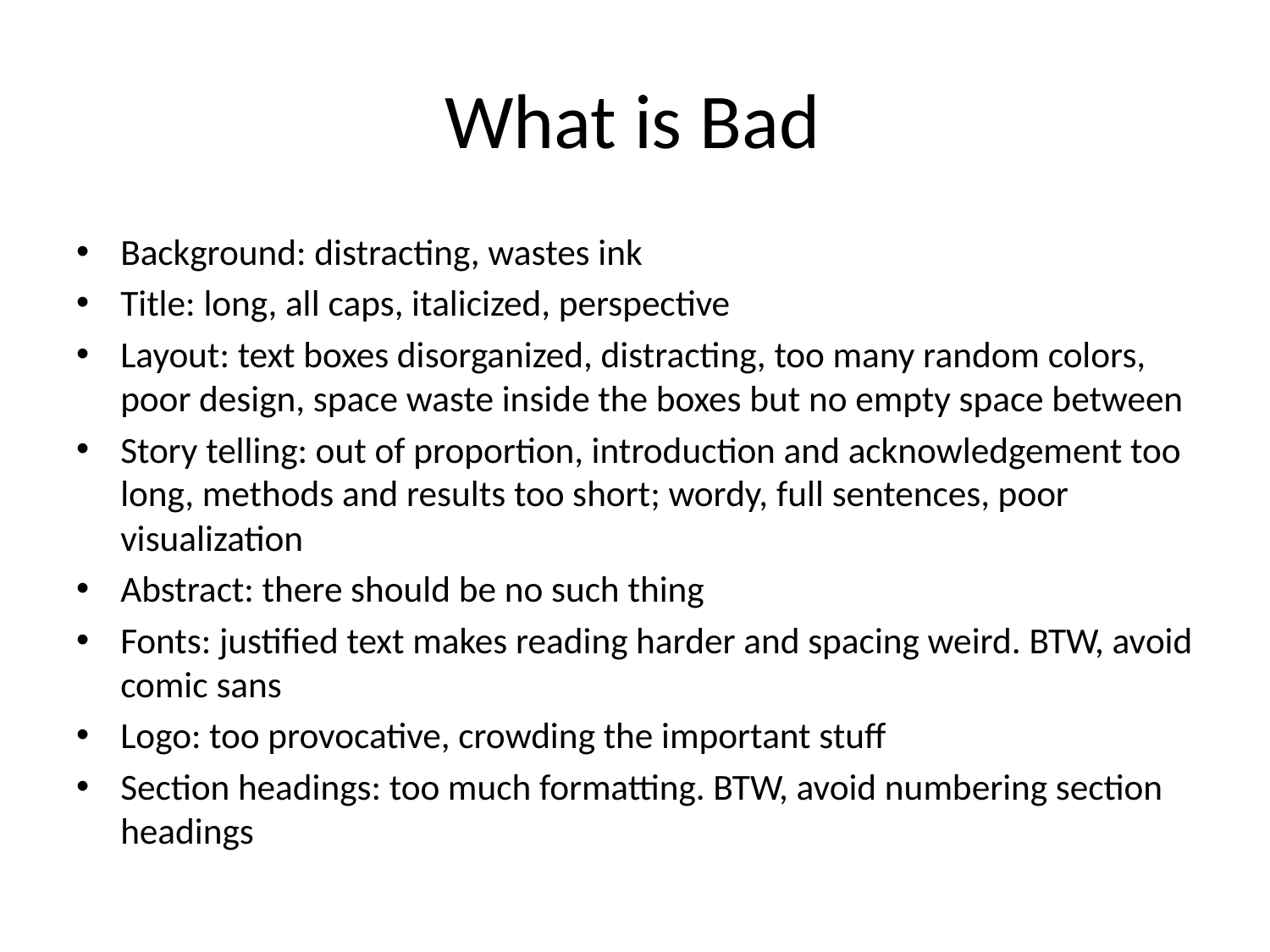

# What is Bad
Background: distracting, wastes ink
Title: long, all caps, italicized, perspective
Layout: text boxes disorganized, distracting, too many random colors, poor design, space waste inside the boxes but no empty space between
Story telling: out of proportion, introduction and acknowledgement too long, methods and results too short; wordy, full sentences, poor visualization
Abstract: there should be no such thing
Fonts: justified text makes reading harder and spacing weird. BTW, avoid comic sans
Logo: too provocative, crowding the important stuff
Section headings: too much formatting. BTW, avoid numbering section headings